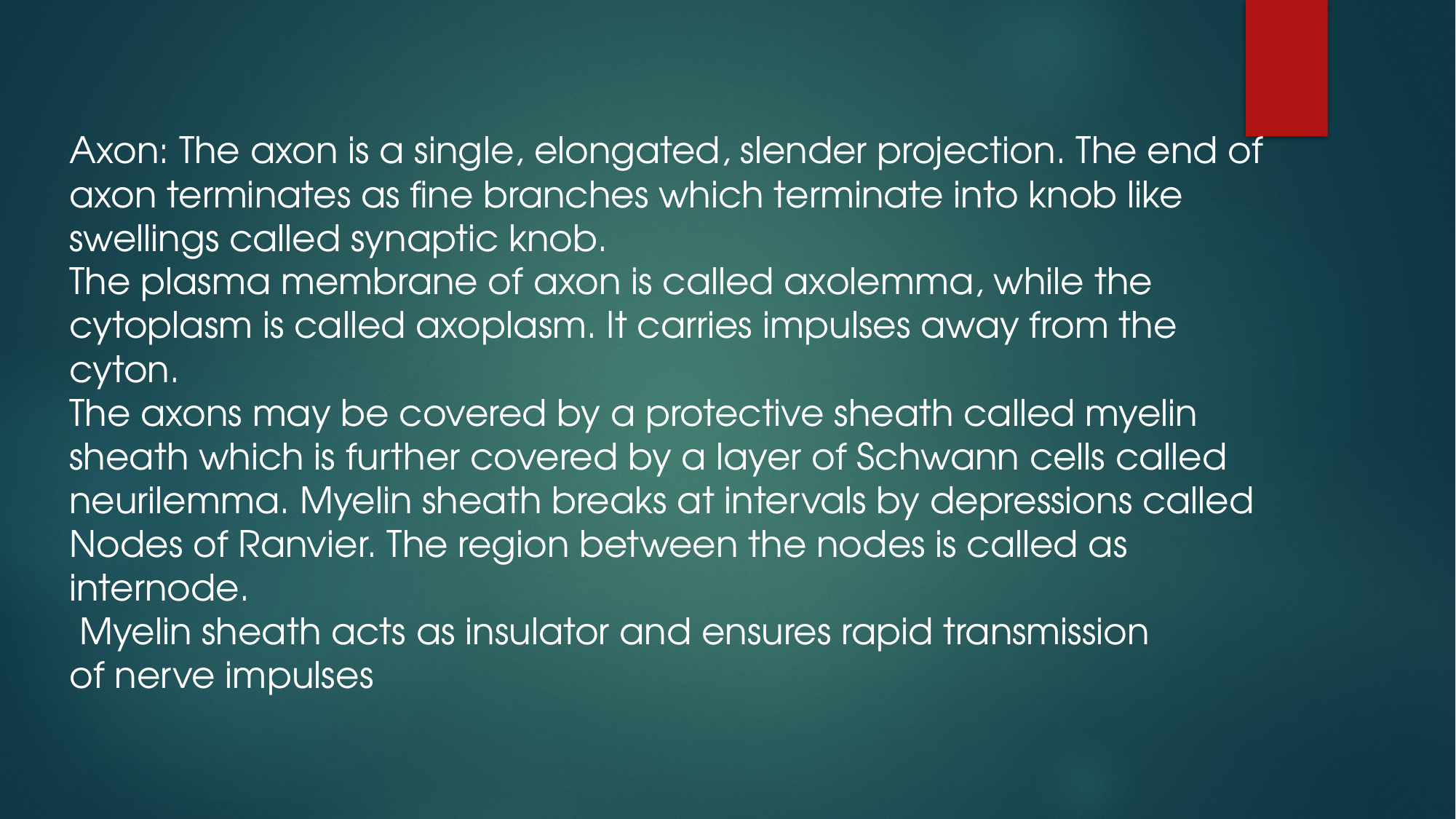

Axon: The axon is a single, elongated, slender projection. The end of axon terminates as fine branches which terminate into knob like swellings called synaptic knob.
The plasma membrane of axon is called axolemma, while the cytoplasm is called axoplasm. It carries impulses away from the cyton.
The axons may be covered by a protective sheath called myelin sheath which is further covered by a layer of Schwann cells called neurilemma. Myelin sheath breaks at intervals by depressions called Nodes of Ranvier. The region between the nodes is called as internode.
 Myelin sheath acts as insulator and ensures rapid transmission
of nerve impulses